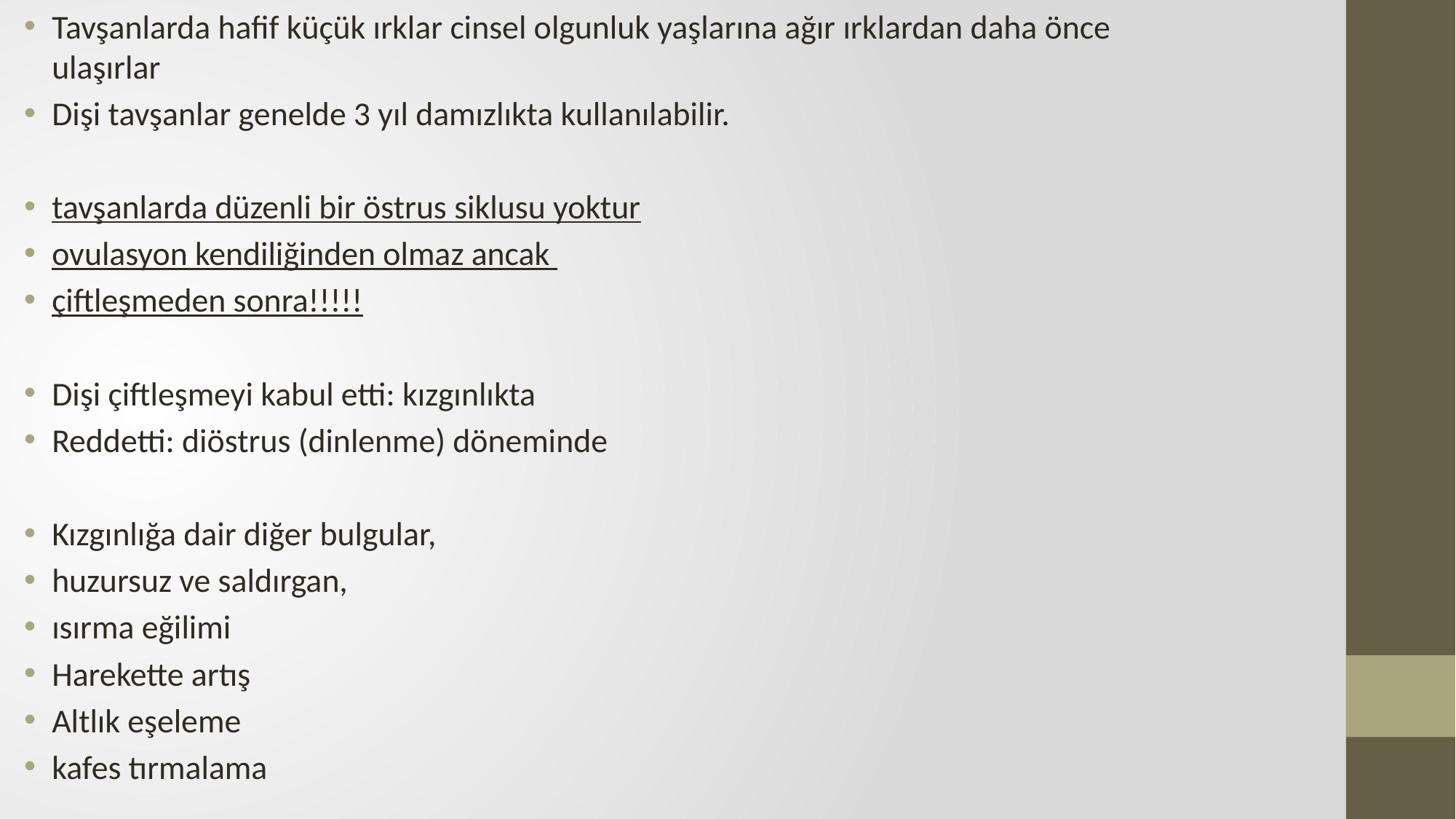

Tavşanlarda hafif küçük ırklar cinsel olgunluk yaşlarına ağır ırklardan daha önce ulaşırlar
Dişi tavşanlar genelde 3 yıl damızlıkta kullanılabilir.

tavşanlarda düzenli bir östrus siklusu yoktur
ovulasyon kendiliğinden olmaz ancak
çiftleşmeden sonra!!!!!

Dişi çiftleşmeyi kabul etti: kızgınlıkta
Reddetti: diöstrus (dinlenme) döneminde

Kızgınlığa dair diğer bulgular,
huzursuz ve saldırgan,
ısırma eğilimi
Harekette artış
Altlık eşeleme
kafes tırmalama